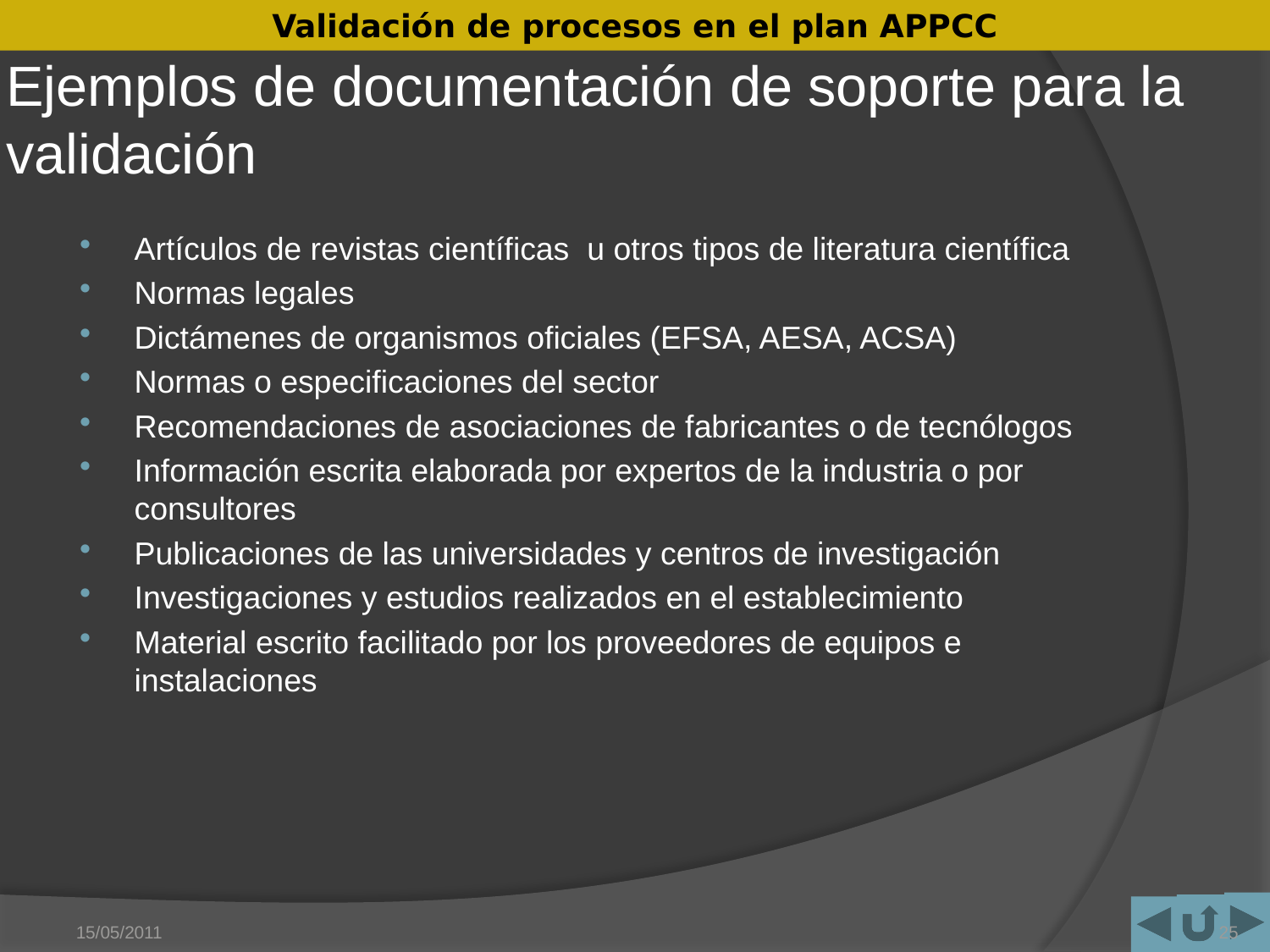

# Ejemplos de documentación de soporte para la validación
Artículos de revistas científicas  u otros tipos de literatura científica
Normas legales
Dictámenes de organismos oficiales (EFSA, AESA, ACSA)
Normas o especificaciones del sector
Recomendaciones de asociaciones de fabricantes o de tecnólogos
Información escrita elaborada por expertos de la industria o por consultores
Publicaciones de las universidades y centros de investigación
Investigaciones y estudios realizados en el establecimiento
Material escrito facilitado por los proveedores de equipos e instalaciones
15/05/2011
25